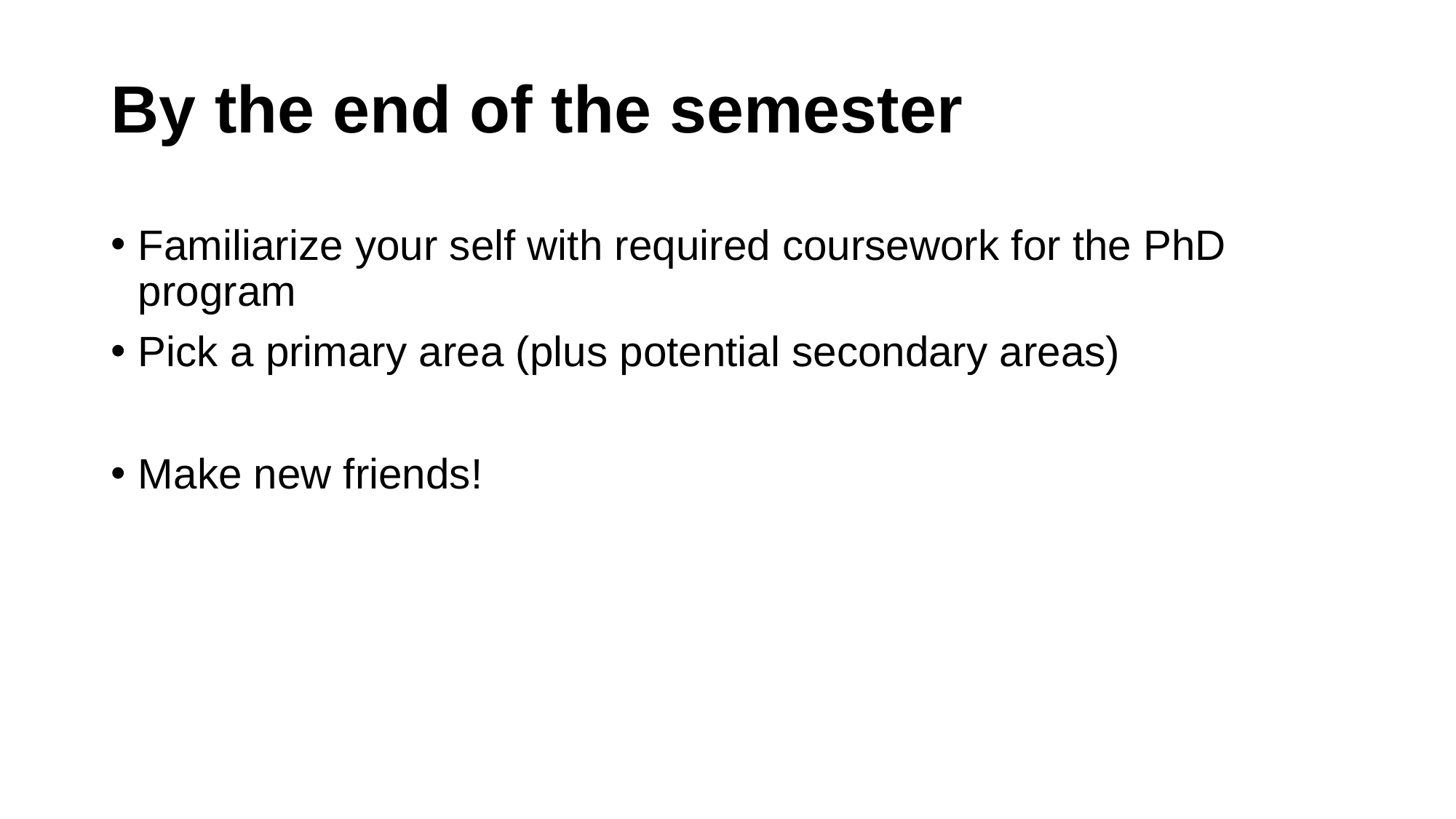

# By the end of the semester
Familiarize your self with required coursework for the PhD program
Pick a primary area (plus potential secondary areas)

Make new friends!